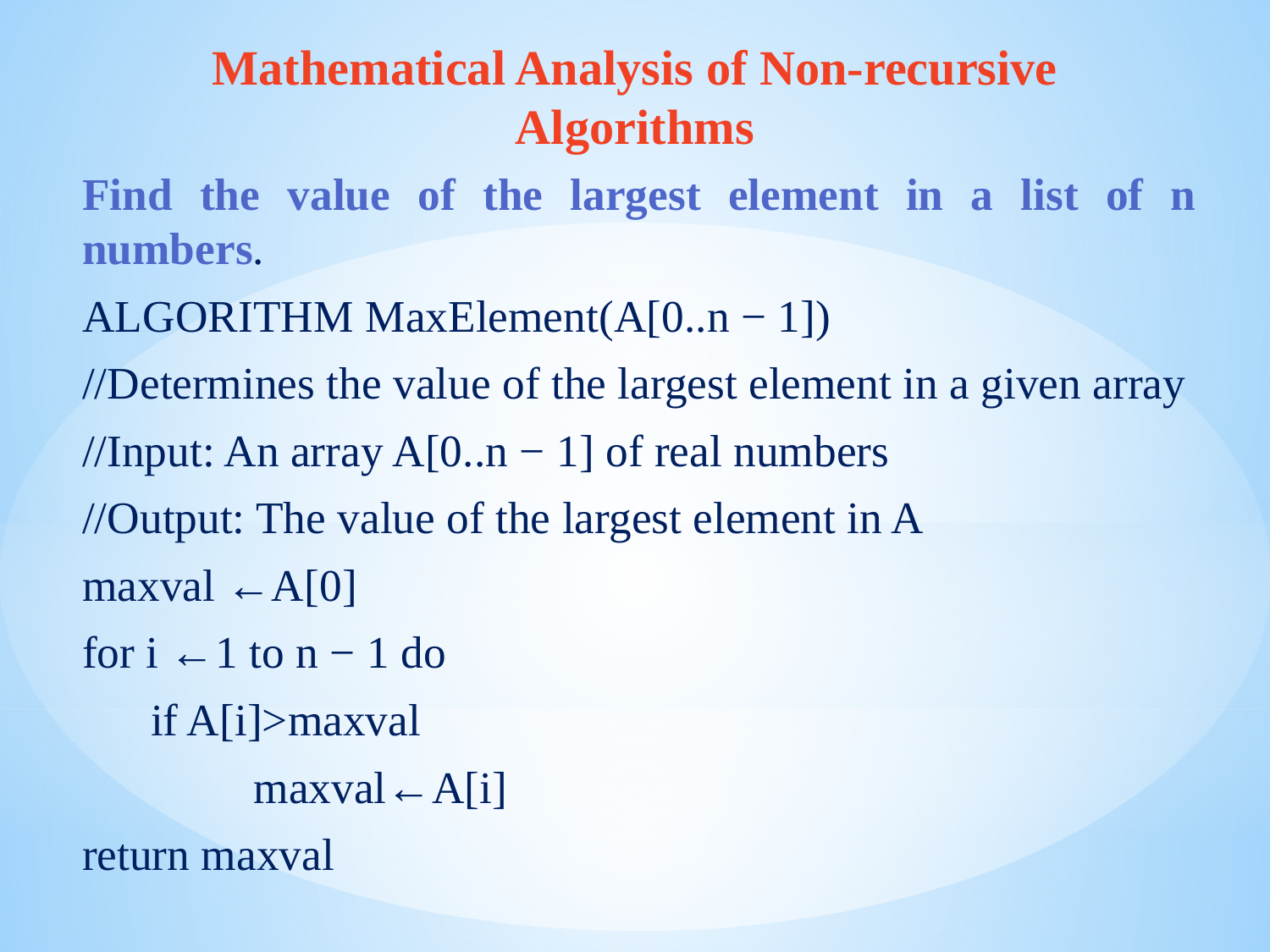

Mathematical Analysis of Non-recursive Algorithms
Find the value of the largest element in a list of n numbers.
ALGORITHM MaxElement(A[0..n − 1])
//Determines the value of the largest element in a given array
//Input: An array A[0..n − 1] of real numbers
//Output: The value of the largest element in A
maxval ←A[0]
for i ←1 to n − 1 do
      if A[i]>maxval
               maxval←A[i]
return maxval